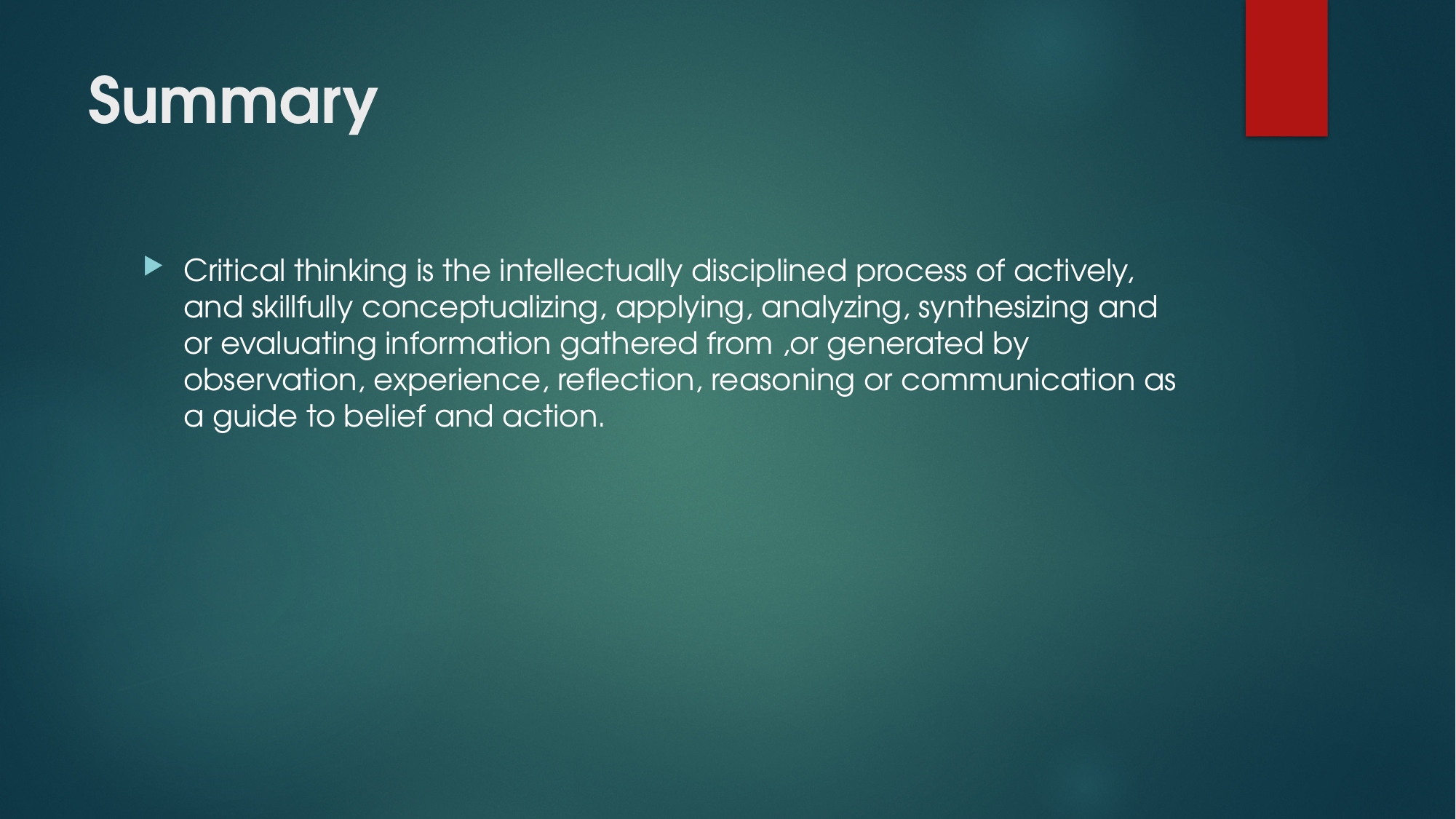

# Summary
Critical thinking is the intellectually disciplined process of actively,  and skillfully conceptualizing, applying, analyzing, synthesizing and or evaluating information gathered from ,or generated by observation, experience, reflection, reasoning or communication as a guide to belief and action.